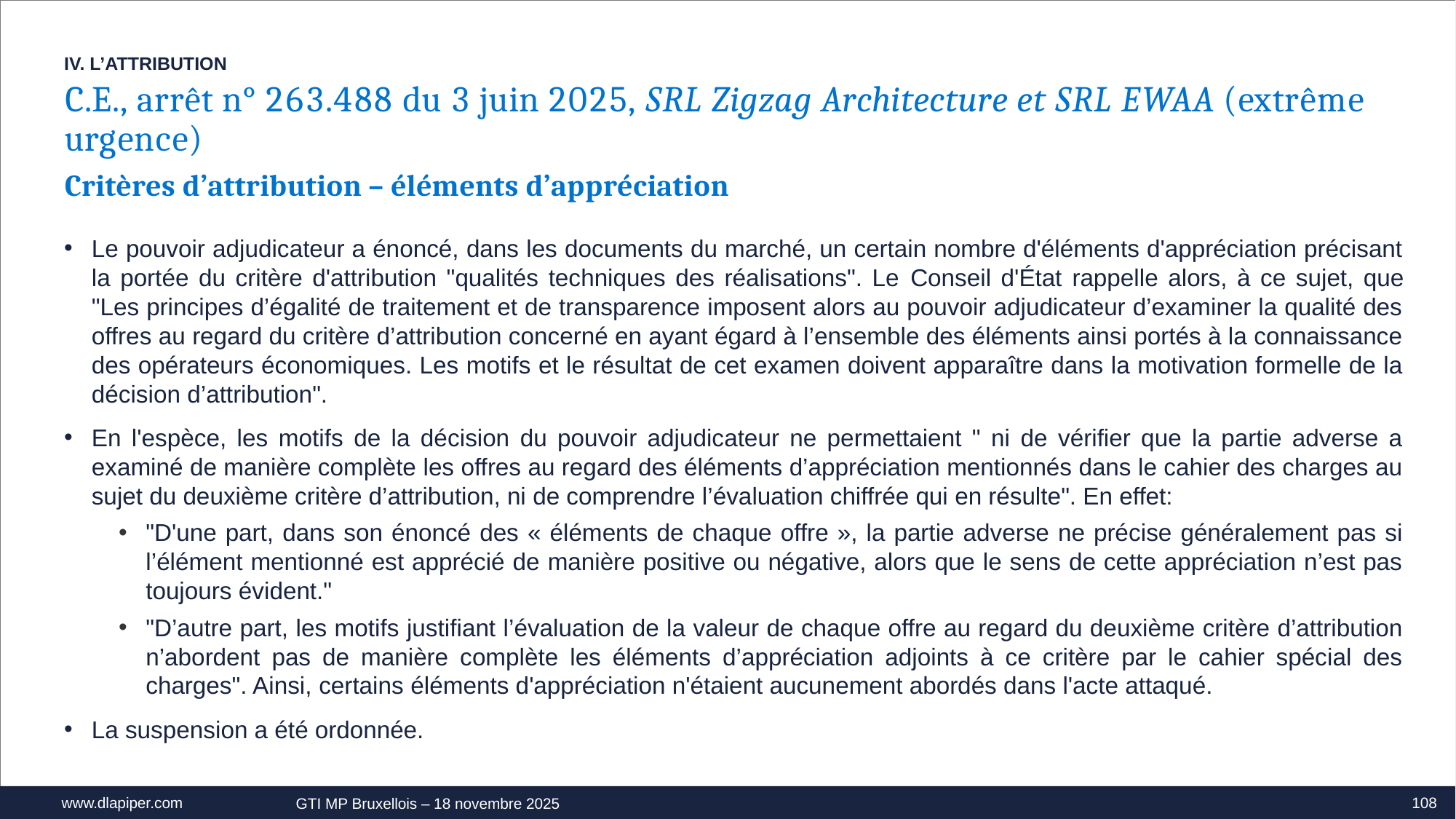

IV. L’ATTRIBUTION
C.E., arrêt n° 263.488 du 3 juin 2025, SRL Zigzag Architecture et SRL EWAA (extrême urgence)
Critères d’attribution – éléments d’appréciation
Le pouvoir adjudicateur a énoncé, dans les documents du marché, un certain nombre d'éléments d'appréciation précisant la portée du critère d'attribution "qualités techniques des réalisations". Le Conseil d'État rappelle alors, à ce sujet, que "Les principes d’égalité de traitement et de transparence imposent alors au pouvoir adjudicateur d’examiner la qualité des offres au regard du critère d’attribution concerné en ayant égard à l’ensemble des éléments ainsi portés à la connaissance des opérateurs économiques. Les motifs et le résultat de cet examen doivent apparaître dans la motivation formelle de la décision d’attribution".
En l'espèce, les motifs de la décision du pouvoir adjudicateur ne permettaient " ni de vérifier que la partie adverse a examiné de manière complète les offres au regard des éléments d’appréciation mentionnés dans le cahier des charges au sujet du deuxième critère d’attribution, ni de comprendre l’évaluation chiffrée qui en résulte". En effet:
"D'une part, dans son énoncé des « éléments de chaque offre », la partie adverse ne précise généralement pas si l’élément mentionné est apprécié de manière positive ou négative, alors que le sens de cette appréciation n’est pas toujours évident."
"D’autre part, les motifs justifiant l’évaluation de la valeur de chaque offre au regard du deuxième critère d’attribution n’abordent pas de manière complète les éléments d’appréciation adjoints à ce critère par le cahier spécial des charges". Ainsi, certains éléments d'appréciation n'étaient aucunement abordés dans l'acte attaqué.
La suspension a été ordonnée.

108
GTI MP Bruxellois – 18 novembre 2025